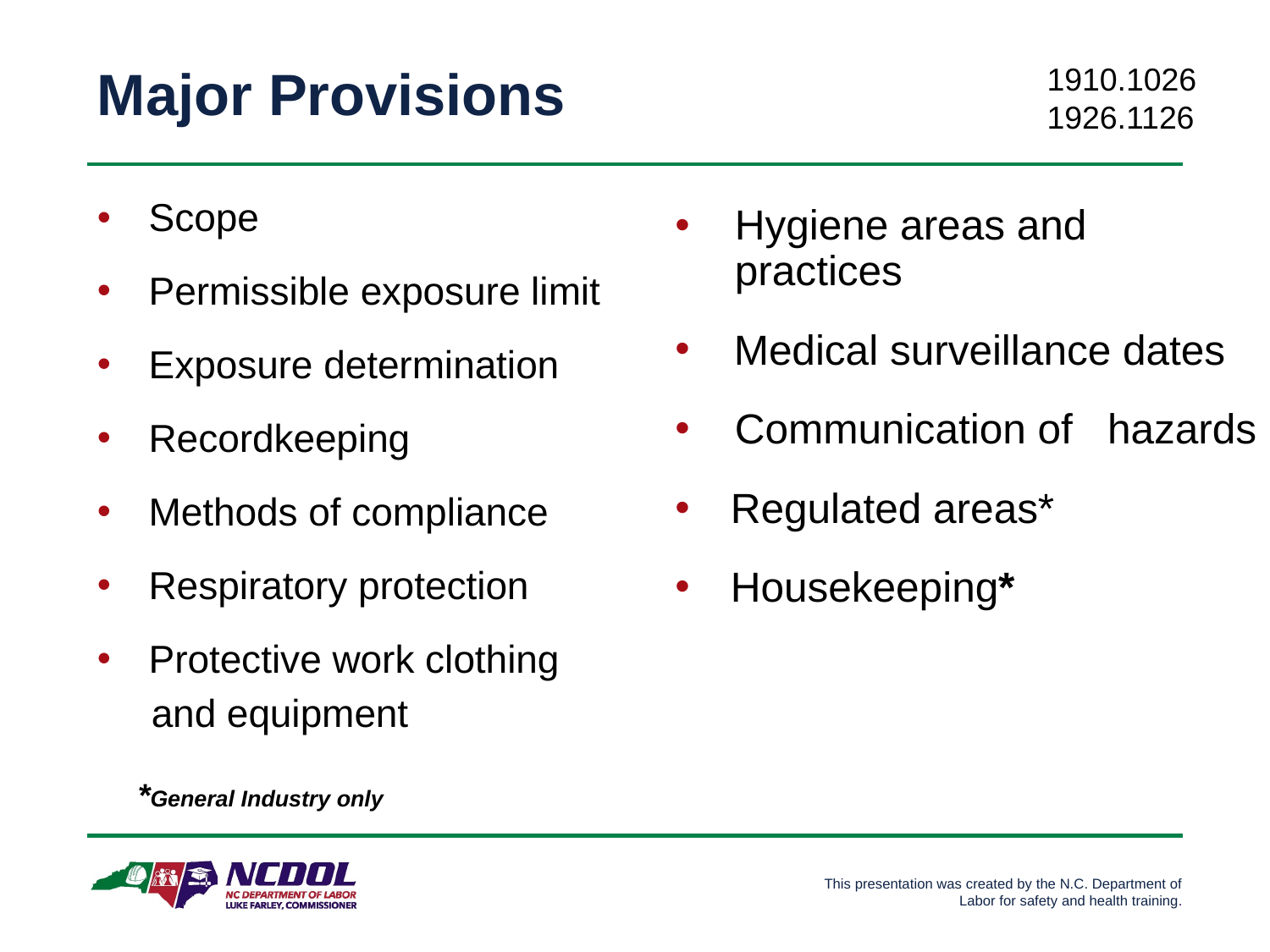

1910.1026
1926.1126
Major Provisions
 Scope
 Permissible exposure limit
 Exposure determination
 Recordkeeping
 Methods of compliance
 Respiratory protection
 Protective work clothing
     and equipment

     *General Industry only

Hygiene areas and      practices
Medical surveillance dates
Communication of   hazards
 Regulated areas*
 Housekeeping*